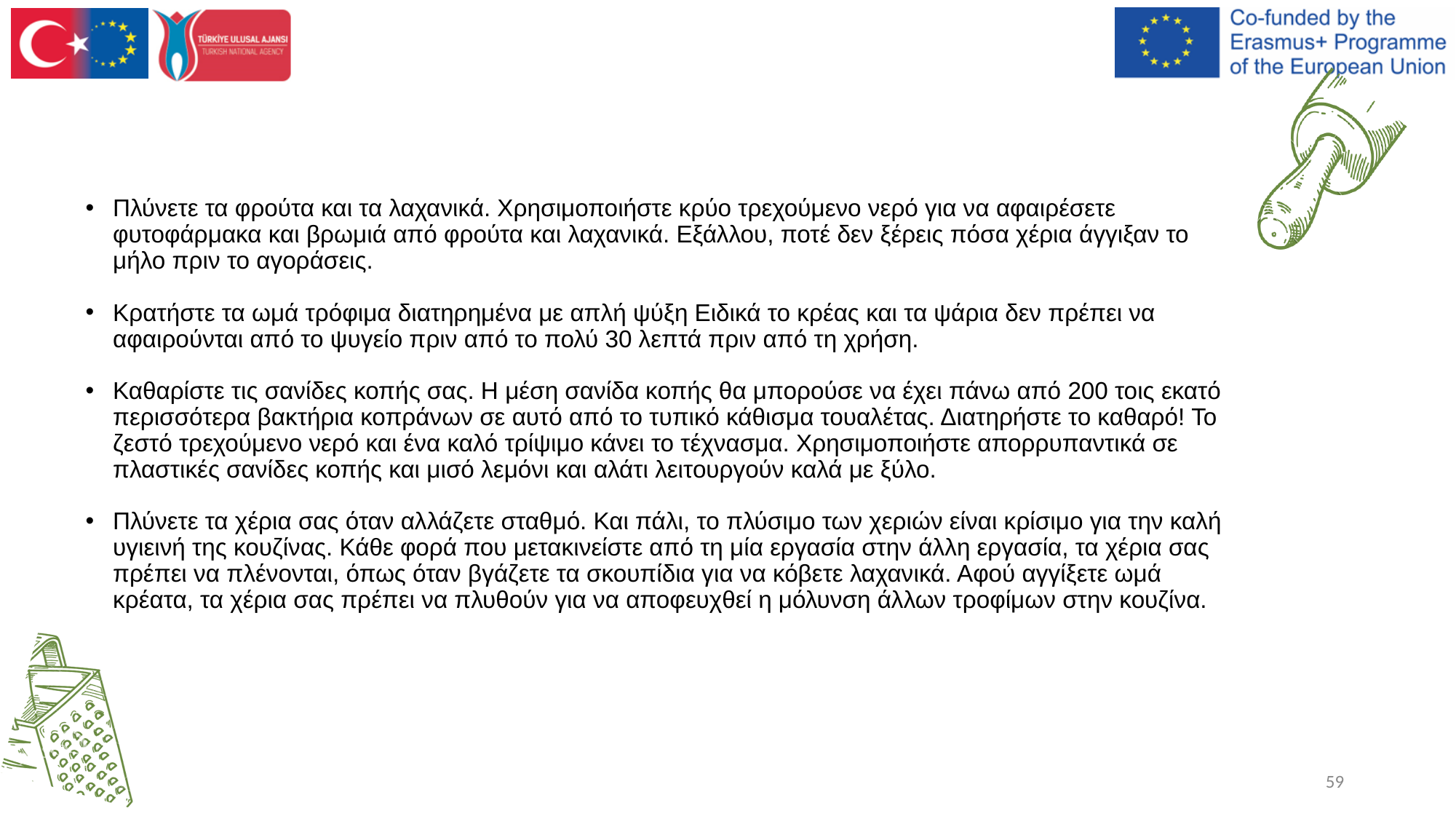

Πλύνετε τα φρούτα και τα λαχανικά. Χρησιμοποιήστε κρύο τρεχούμενο νερό για να αφαιρέσετε φυτοφάρμακα και βρωμιά από φρούτα και λαχανικά. Εξάλλου, ποτέ δεν ξέρεις πόσα χέρια άγγιξαν το μήλο πριν το αγοράσεις.

Κρατήστε τα ωμά τρόφιμα διατηρημένα με απλή ψύξη Ειδικά το κρέας και τα ψάρια δεν πρέπει να αφαιρούνται από το ψυγείο πριν από το πολύ 30 λεπτά πριν από τη χρήση.

Καθαρίστε τις σανίδες κοπής σας. Η μέση σανίδα κοπής θα μπορούσε να έχει πάνω από 200 τοις εκατό περισσότερα βακτήρια κοπράνων σε αυτό από το τυπικό κάθισμα τουαλέτας. Διατηρήστε το καθαρό! Το ζεστό τρεχούμενο νερό και ένα καλό τρίψιμο κάνει το τέχνασμα. Χρησιμοποιήστε απορρυπαντικά σε πλαστικές σανίδες κοπής και μισό λεμόνι και αλάτι λειτουργούν καλά με ξύλο.

Πλύνετε τα χέρια σας όταν αλλάζετε σταθμό. Και πάλι, το πλύσιμο των χεριών είναι κρίσιμο για την καλή υγιεινή της κουζίνας. Κάθε φορά που μετακινείστε από τη μία εργασία στην άλλη εργασία, τα χέρια σας πρέπει να πλένονται, όπως όταν βγάζετε τα σκουπίδια για να κόβετε λαχανικά. Αφού αγγίξετε ωμά κρέατα, τα χέρια σας πρέπει να πλυθούν για να αποφευχθεί η μόλυνση άλλων τροφίμων στην κουζίνα.

59